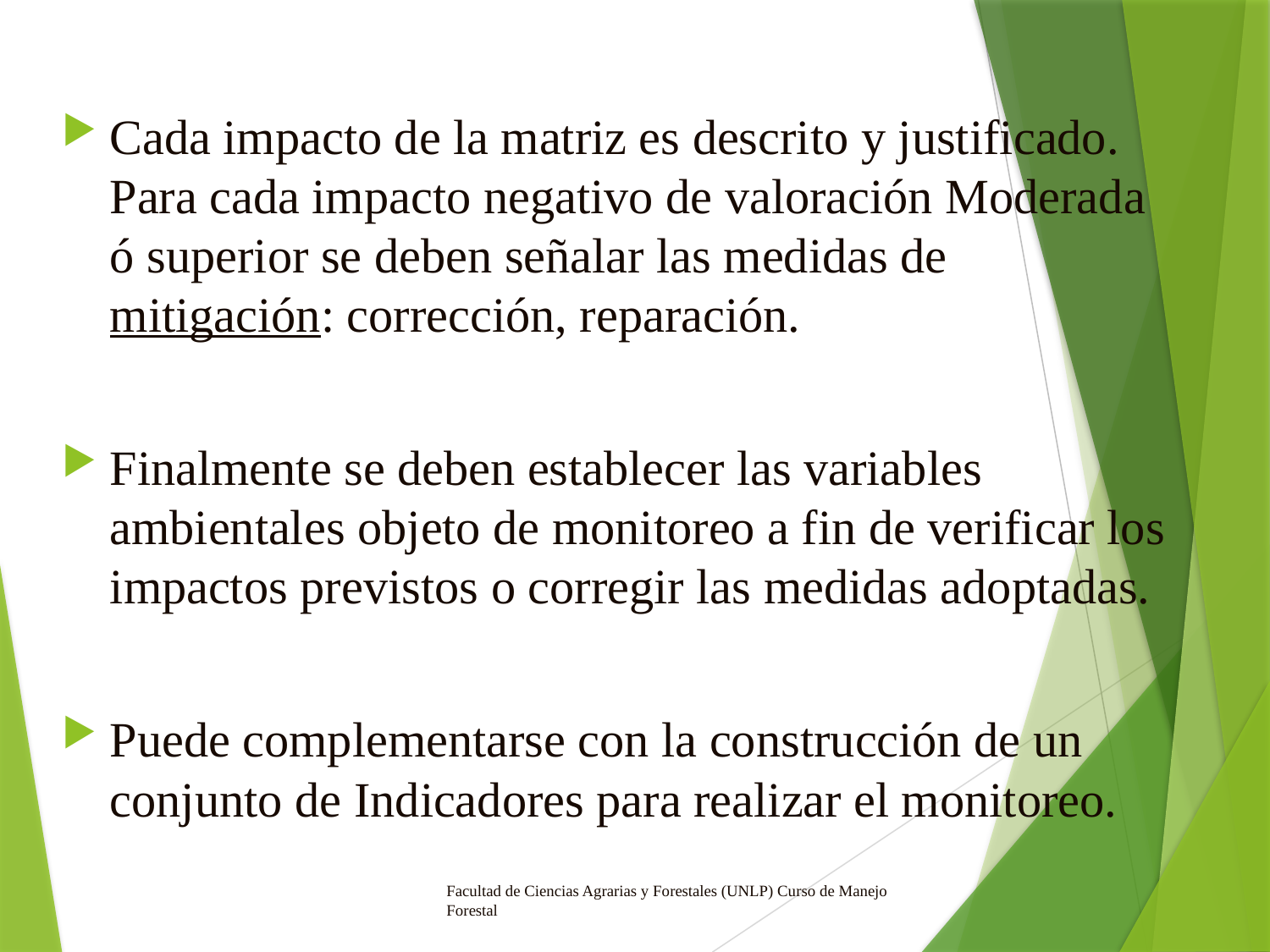

Cada impacto de la matriz es descrito y justificado. Para cada impacto negativo de valoración Moderada ó superior se deben señalar las medidas de mitigación: corrección, reparación.

Finalmente se deben establecer las variables ambientales objeto de monitoreo a fin de verificar los impactos previstos o corregir las medidas adoptadas.

Puede complementarse con la construcción de un conjunto de Indicadores para realizar el monitoreo.
Facultad de Ciencias Agrarias y Forestales (UNLP) Curso de Manejo Forestal